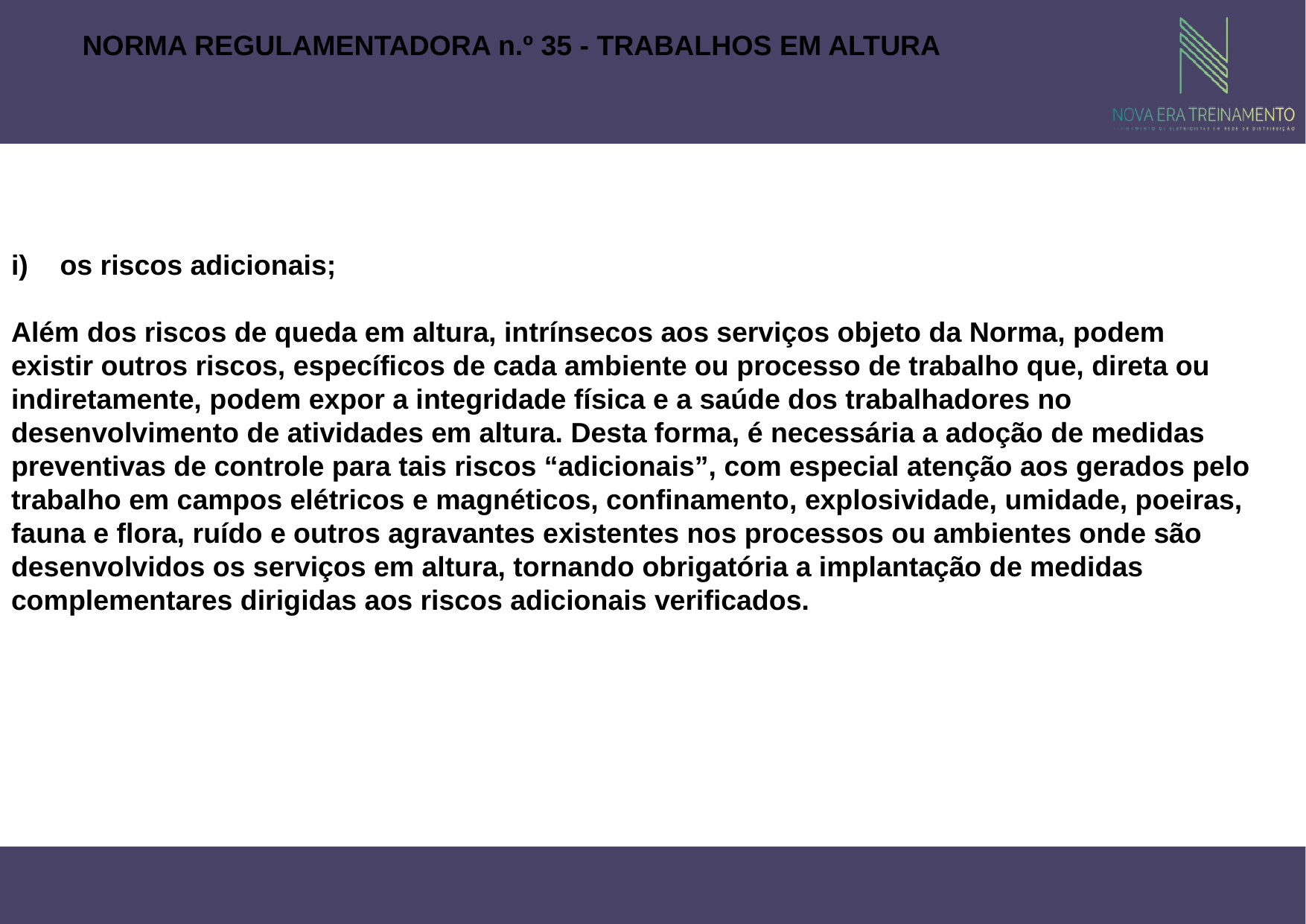

NORMA REGULAMENTADORA n.º 35 - TRABALHOS EM ALTURA
os riscos adicionais;

Além dos riscos de queda em altura, intrínsecos aos serviços objeto da Norma, podem existir outros riscos, específicos de cada ambiente ou processo de trabalho que, direta ou indiretamente, podem expor a integridade física e a saúde dos trabalhadores no desenvolvimento de atividades em altura. Desta forma, é necessária a adoção de medidas preventivas de controle para tais riscos “adicionais”, com especial atenção aos gerados pelo trabalho em campos elétricos e magnéticos, confinamento, explosividade, umidade, poeiras, fauna e flora, ruído e outros agravantes existentes nos processos ou ambientes onde são desenvolvidos os serviços em altura, tornando obrigatória a implantação de medidas complementares dirigidas aos riscos adicionais verificados.